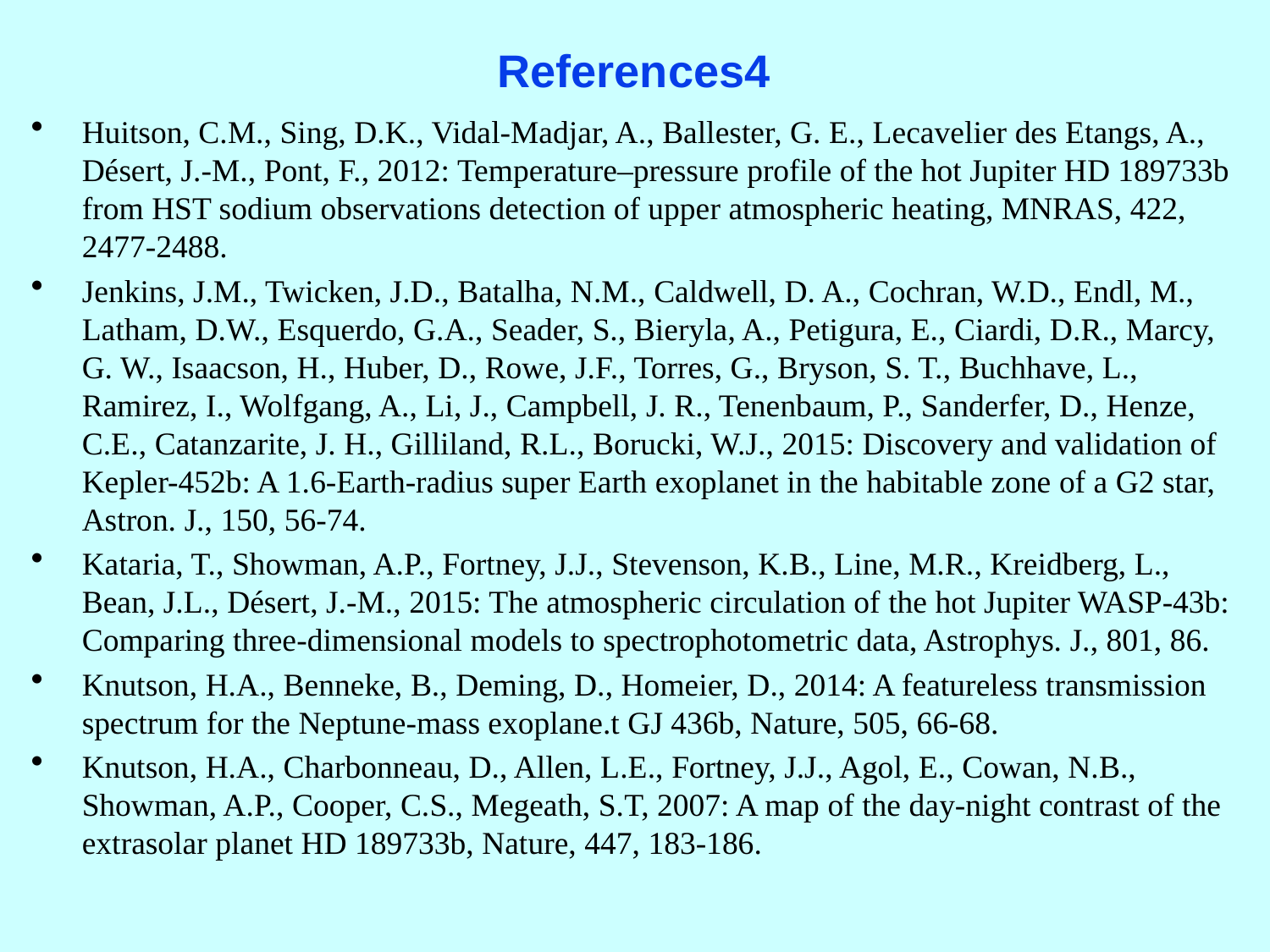

# References4
Huitson, C.M., Sing, D.K., Vidal-Madjar, A., Ballester, G. E., Lecavelier des Etangs, A., Désert, J.-M., Pont, F., 2012: Temperature–pressure profile of the hot Jupiter HD 189733b from HST sodium observations detection of upper atmospheric heating, MNRAS, 422, 2477-2488.
Jenkins, J.M., Twicken, J.D., Batalha, N.M., Caldwell, D. A., Cochran, W.D., Endl, M., Latham, D.W., Esquerdo, G.A., Seader, S., Bieryla, A., Petigura, E., Ciardi, D.R., Marcy, G. W., Isaacson, H., Huber, D., Rowe, J.F., Torres, G., Bryson, S. T., Buchhave, L., Ramirez, I., Wolfgang, A., Li, J., Campbell, J. R., Tenenbaum, P., Sanderfer, D., Henze, C.E., Catanzarite, J. H., Gilliland, R.L., Borucki, W.J., 2015: Discovery and validation of Kepler-452b: A 1.6-Earth-radius super Earth exoplanet in the habitable zone of a G2 star, Astron. J., 150, 56-74.
Kataria, T., Showman, A.P., Fortney, J.J., Stevenson, K.B., Line, M.R., Kreidberg, L., Bean, J.L., Désert, J.-M., 2015: The atmospheric circulation of the hot Jupiter WASP-43b: Comparing three-dimensional models to spectrophotometric data, Astrophys. J., 801, 86.
Knutson, H.A., Benneke, B., Deming, D., Homeier, D., 2014: A featureless transmission spectrum for the Neptune-mass exoplane.t GJ 436b, Nature, 505, 66-68.
Knutson, H.A., Charbonneau, D., Allen, L.E., Fortney, J.J., Agol, E., Cowan, N.B., Showman, A.P., Cooper, C.S., Megeath, S.T, 2007: A map of the day-night contrast of the extrasolar planet HD 189733b, Nature, 447, 183-186.